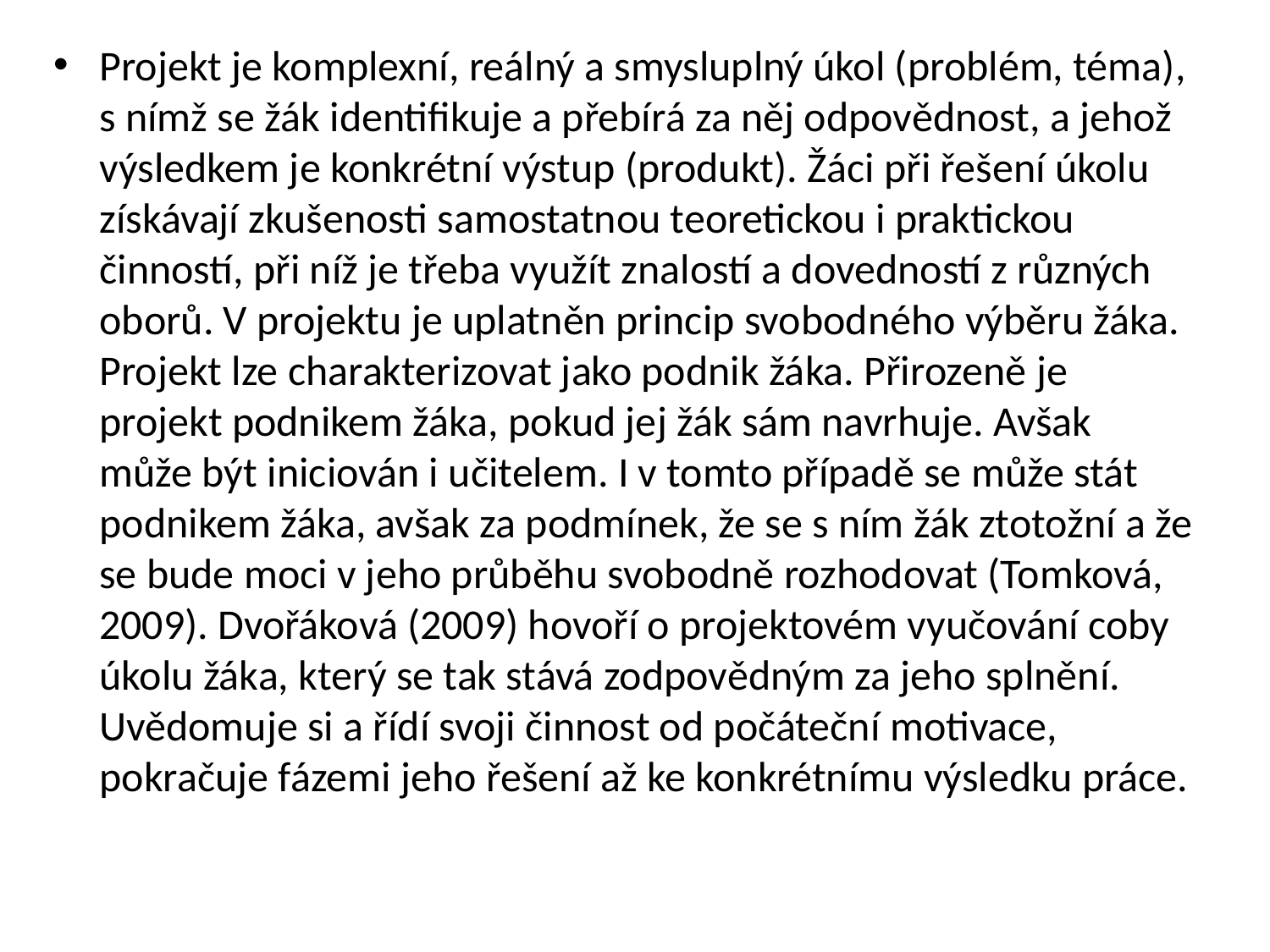

Projekt je komplexní, reálný a smysluplný úkol (problém, téma), s nímž se žák identifikuje a přebírá za něj odpovědnost, a jehož výsledkem je konkrétní výstup (produkt). Žáci při řešení úkolu získávají zkušenosti samostatnou teoretickou i praktickou činností, při níž je třeba využít znalostí a dovedností z různých oborů. V projektu je uplatněn princip svobodného výběru žáka. Projekt lze charakterizovat jako podnik žáka. Přirozeně je projekt podnikem žáka, pokud jej žák sám navrhuje. Avšak může být iniciován i učitelem. I v tomto případě se může stát podnikem žáka, avšak za podmínek, že se s ním žák ztotožní a že se bude moci v jeho průběhu svobodně rozhodovat (Tomková, 2009). Dvořáková (2009) hovoří o projektovém vyučování coby úkolu žáka, který se tak stává zodpovědným za jeho splnění. Uvědomuje si a řídí svoji činnost od počáteční motivace, pokračuje fázemi jeho řešení až ke konkrétnímu výsledku práce.